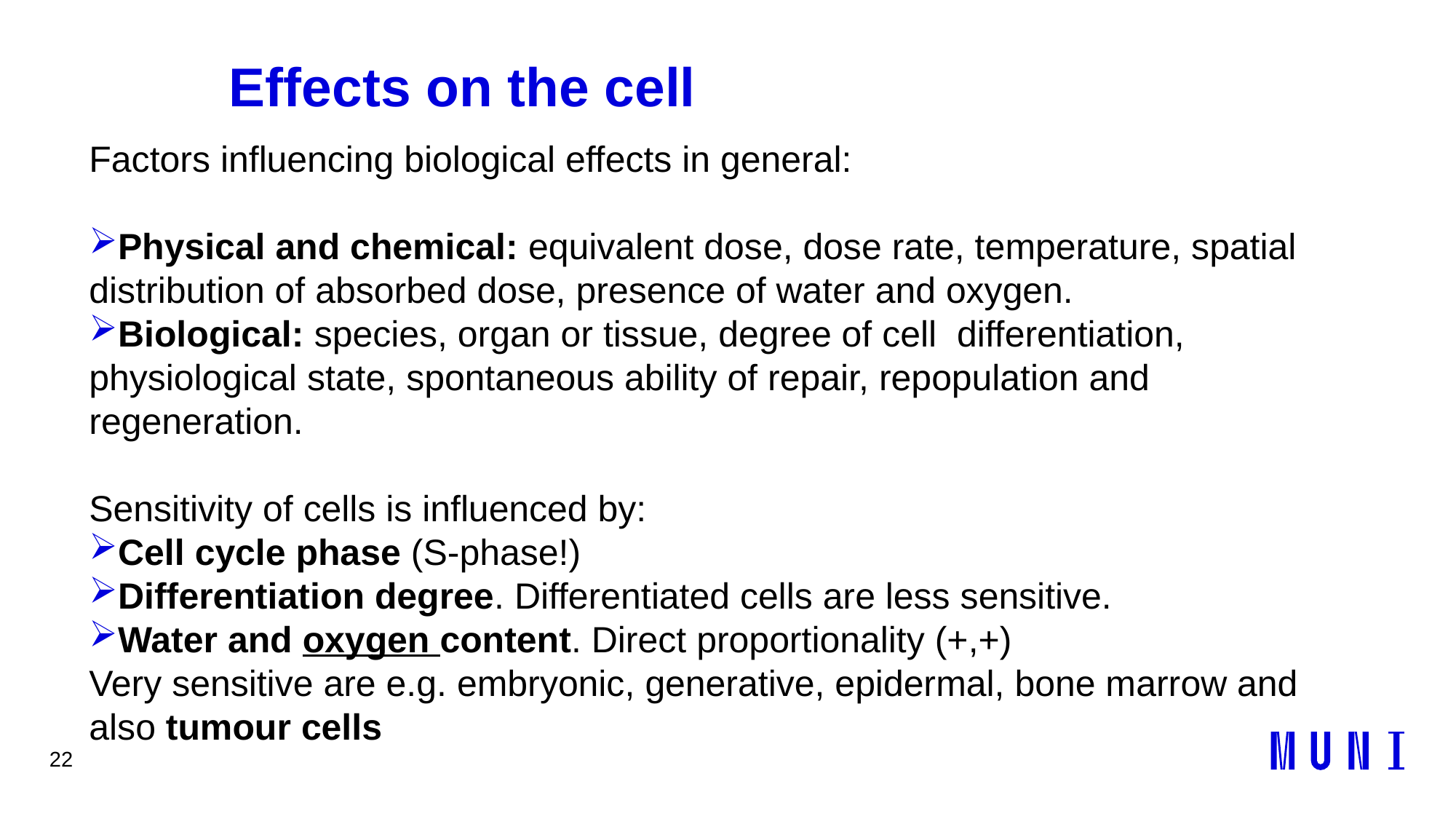

22
# Effects on the cell
Factors influencing biological effects in general:

Physical and chemical: equivalent dose, dose rate, temperature, spatial distribution of absorbed dose, presence of water and oxygen.
Biological: species, organ or tissue, degree of cell  differentiation, physiological state, spontaneous ability of repair, repopulation and regeneration.

Sensitivity of cells is influenced by:
Cell cycle phase (S-phase!)
Differentiation degree. Differentiated cells are less sensitive.
Water and oxygen content. Direct proportionality (+,+)
Very sensitive are e.g. embryonic, generative, epidermal, bone marrow and also tumour cells